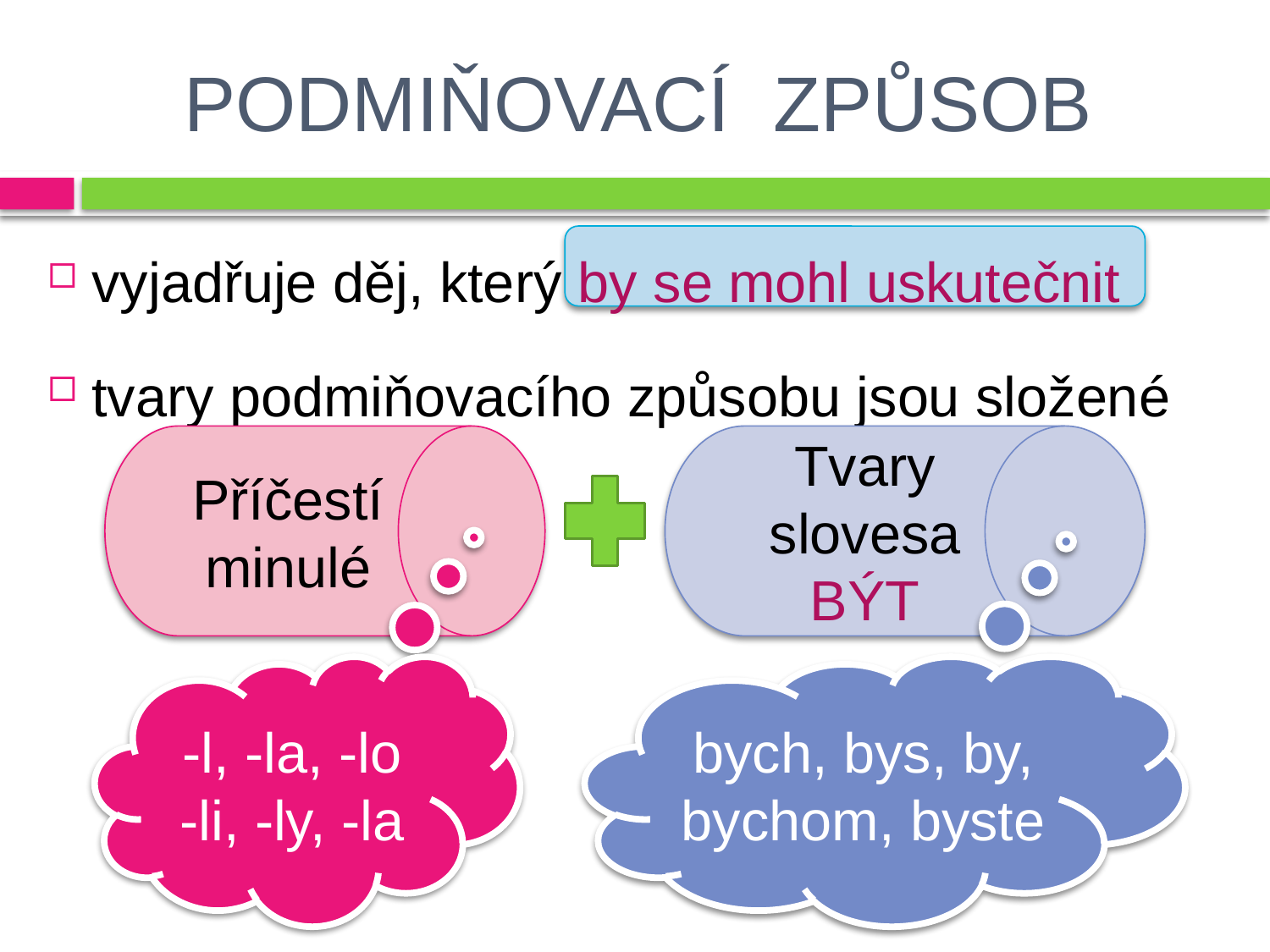

# PODMIŇOVACÍ  ZPŮSOB
vyjadřuje děj, který by se mohl uskutečnit
tvary podmiňovacího způsobu jsou složené

Příčestí minulé
Tvary slovesa BÝT

-l, -la, -lo
-li, -ly, -la
bych, bys, by,
bychom, byste